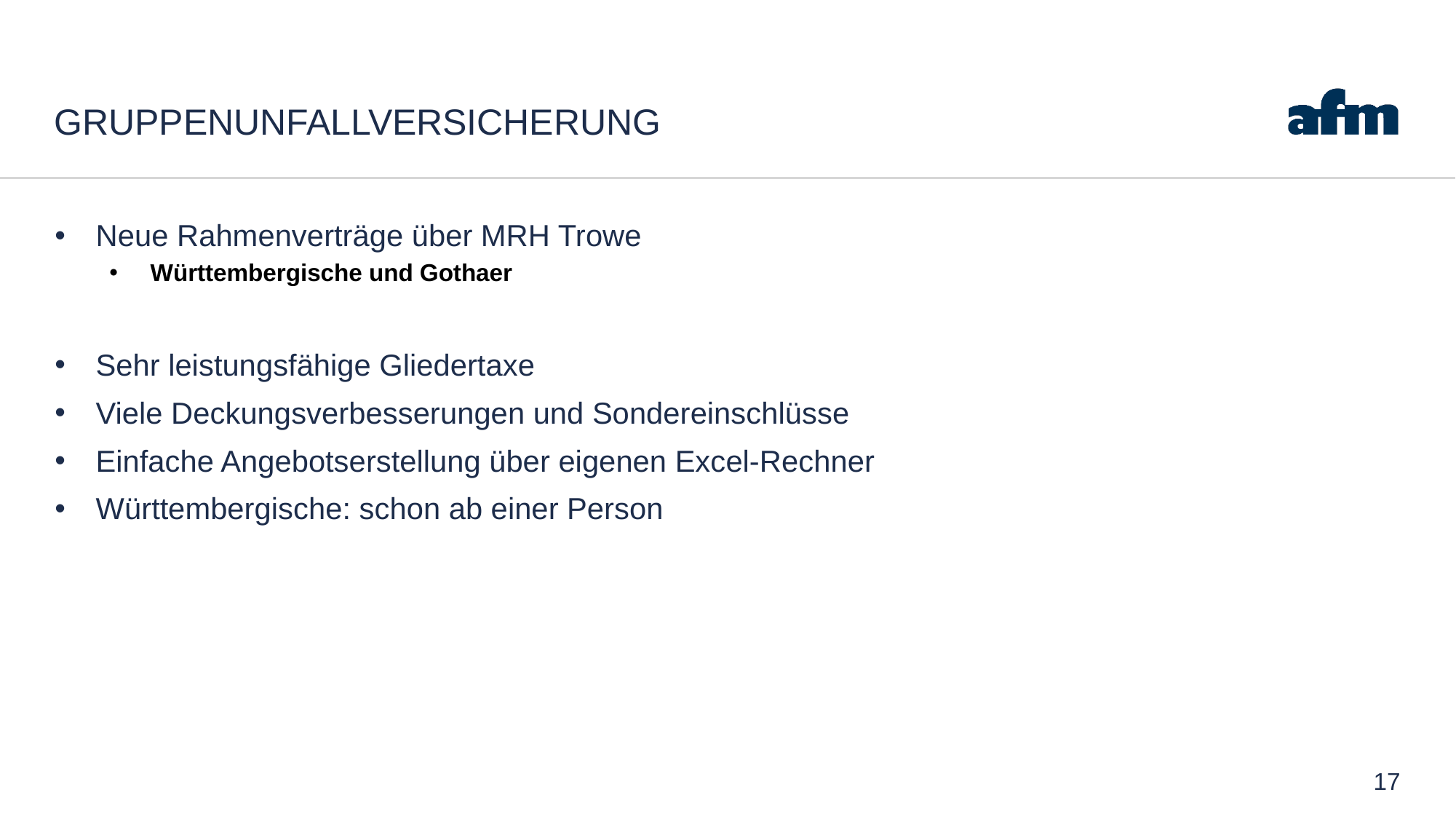

# Gruppenunfallversicherung
Neue Rahmenverträge über MRH Trowe
Württembergische und Gothaer

Sehr leistungsfähige Gliedertaxe
Viele Deckungsverbesserungen und Sondereinschlüsse
Einfache Angebotserstellung über eigenen Excel-Rechner
Württembergische: schon ab einer Person

17